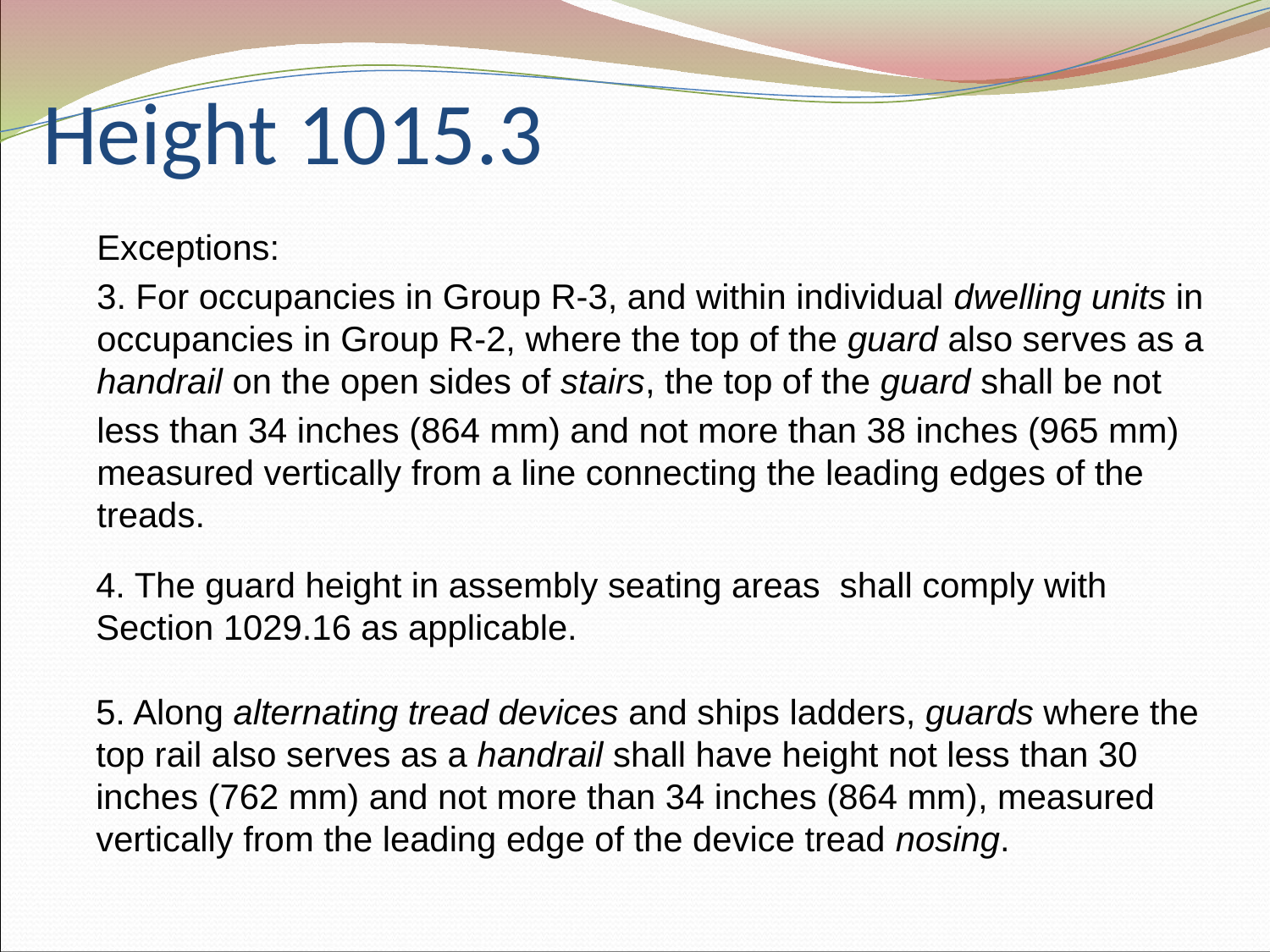

# Height 1015.3
Exceptions:
3. For occupancies in Group R-3, and within individual dwelling units in occupancies in Group R-2, where the top of the guard also serves as a handrail on the open sides of stairs, the top of the guard shall be not
less than 34 inches (864 mm) and not more than 38 inches (965 mm) measured vertically from a line connecting the leading edges of the treads.
4. The guard height in assembly seating areas  shall comply with Section 1029.16 as applicable.

5. Along alternating tread devices and ships ladders, guards where the top rail also serves as a handrail shall have height not less than 30 inches (762 mm) and not more than 34 inches (864 mm), measured
vertically from the leading edge of the device tread nosing.